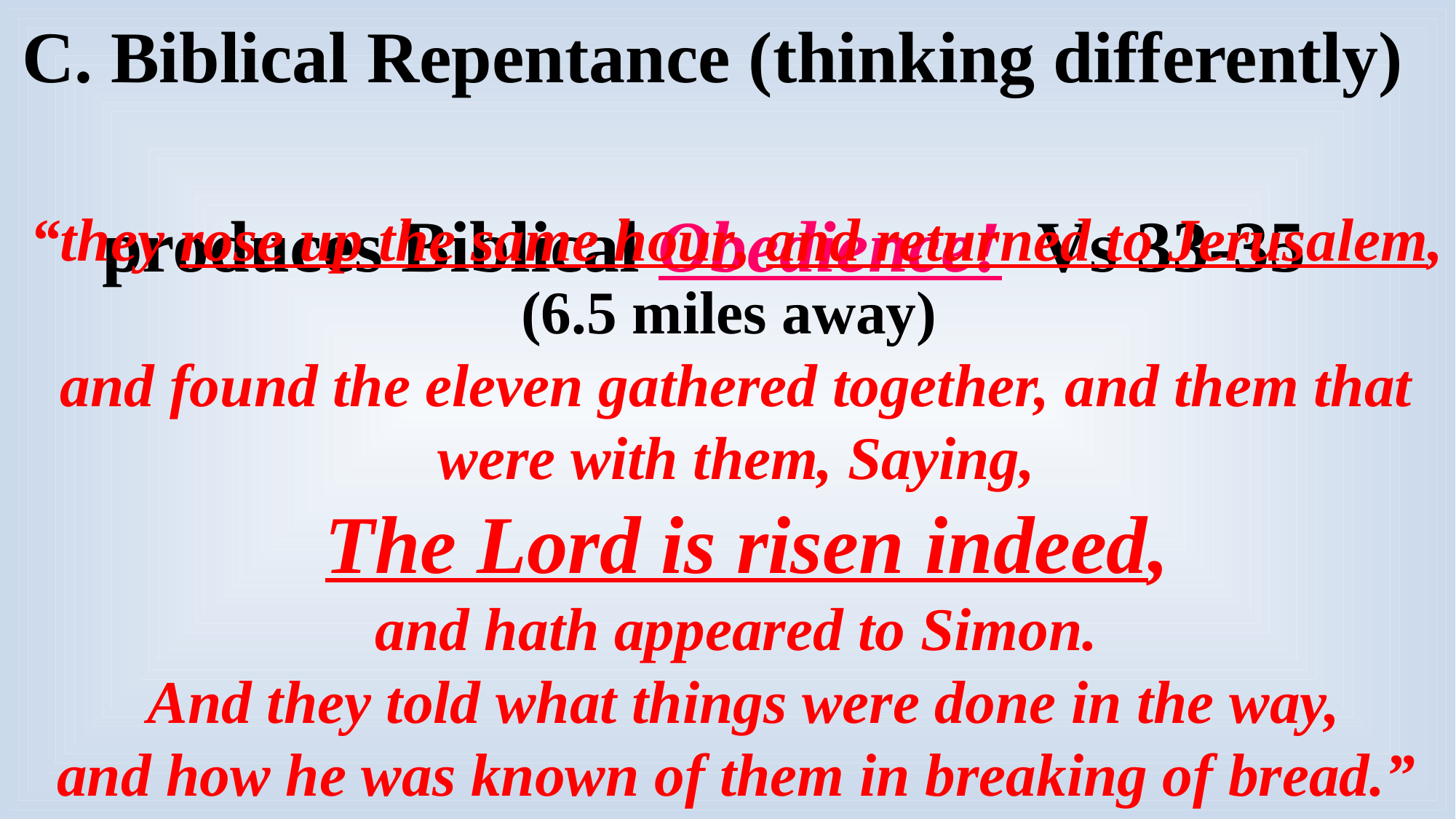

C. Biblical Repentance (thinking differently)
     produces Biblical Obedience!  Vs 33-35

“they rose up the same hour, and returned to Jerusalem,
(6.5 miles away)
and found the eleven gathered together, and them that were with them, Saying,
 The Lord is risen indeed,
 and hath appeared to Simon.
 And they told what things were done in the way,
 and how he was known of them in breaking of bread.”